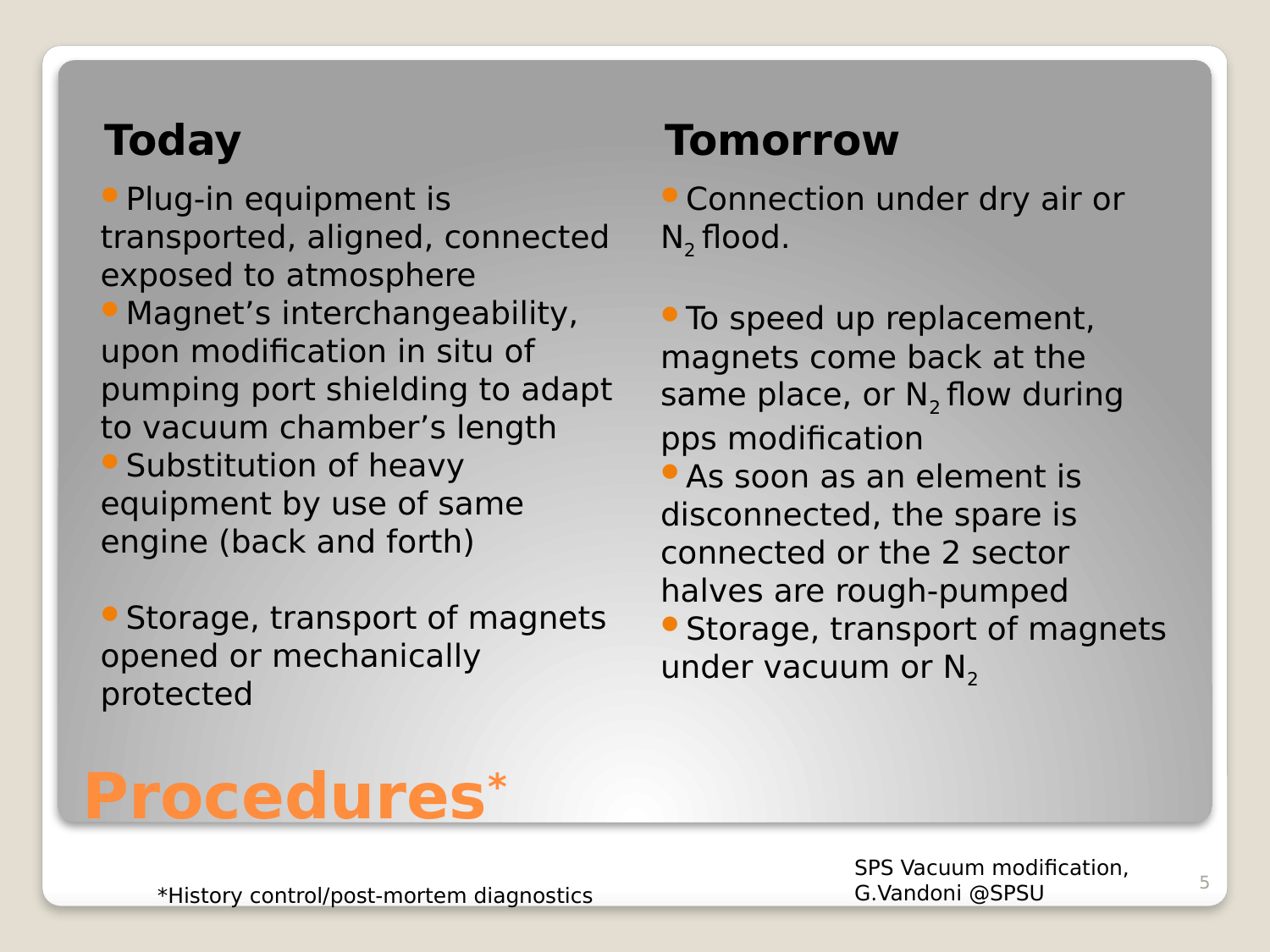

Today
Tomorrow
Plug-in equipment is transported, aligned, connected  exposed to atmosphere
Magnet’s interchangeability, upon modification in situ of pumping port shielding to adapt to vacuum chamber’s length
Substitution of heavy equipment by use of same engine (back and forth)

Storage, transport of magnets opened or mechanically protected
Connection under dry air or N2 flood.

To speed up replacement, magnets come back at the same place, or N2 flow during pps modification
As soon as an element is disconnected, the spare is connected or the 2 sector halves are rough-pumped
Storage, transport of magnets under vacuum or N2
Procedures*
SPS Vacuum modification, G.Vandoni @SPSU
5
*History control/post-mortem diagnostics